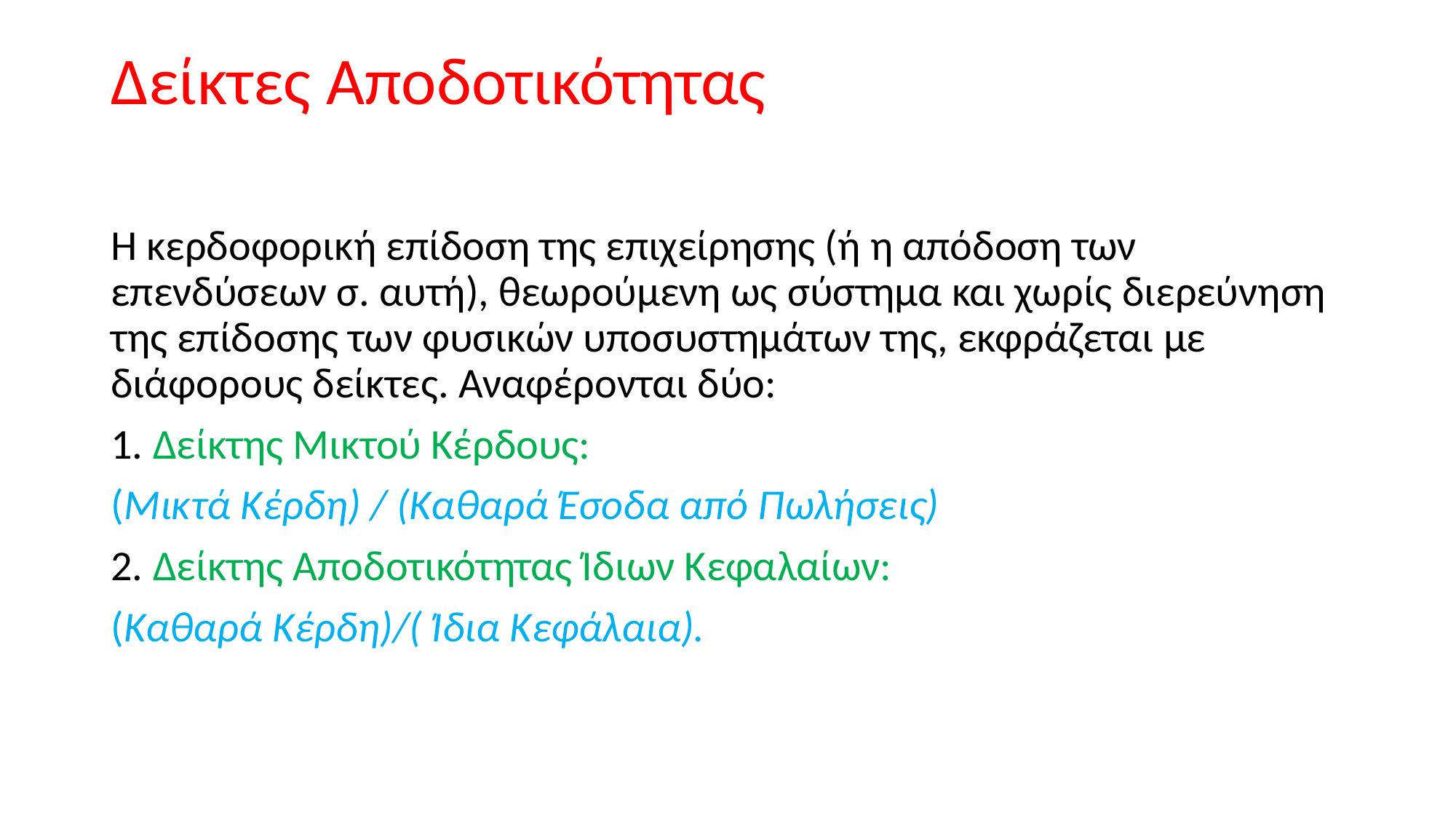

# Δείκτες Αποδοτικότητας
Η κερδοφορική επίδοση της επιχείρησης (ή η απόδοση των επενδύσεων σ. αυτή), θεωρούµενη ως σύστηµα και χωρίς διερεύνηση της επίδοσης των φυσικών υποσυστηµάτων της, εκφράζεται µε διάφορους δείκτες. Αναφέρονται δύο:
1. Δείκτης Μικτού Κέρδους:
(Μικτά Κέρδη) / (Καθαρά Έσοδα από Πωλήσεις)
2. Δείκτης Αποδοτικότητας Ίδιων Κεφαλαίων:
(Καθαρά Κέρδη)/( Ίδια Κεφάλαια).